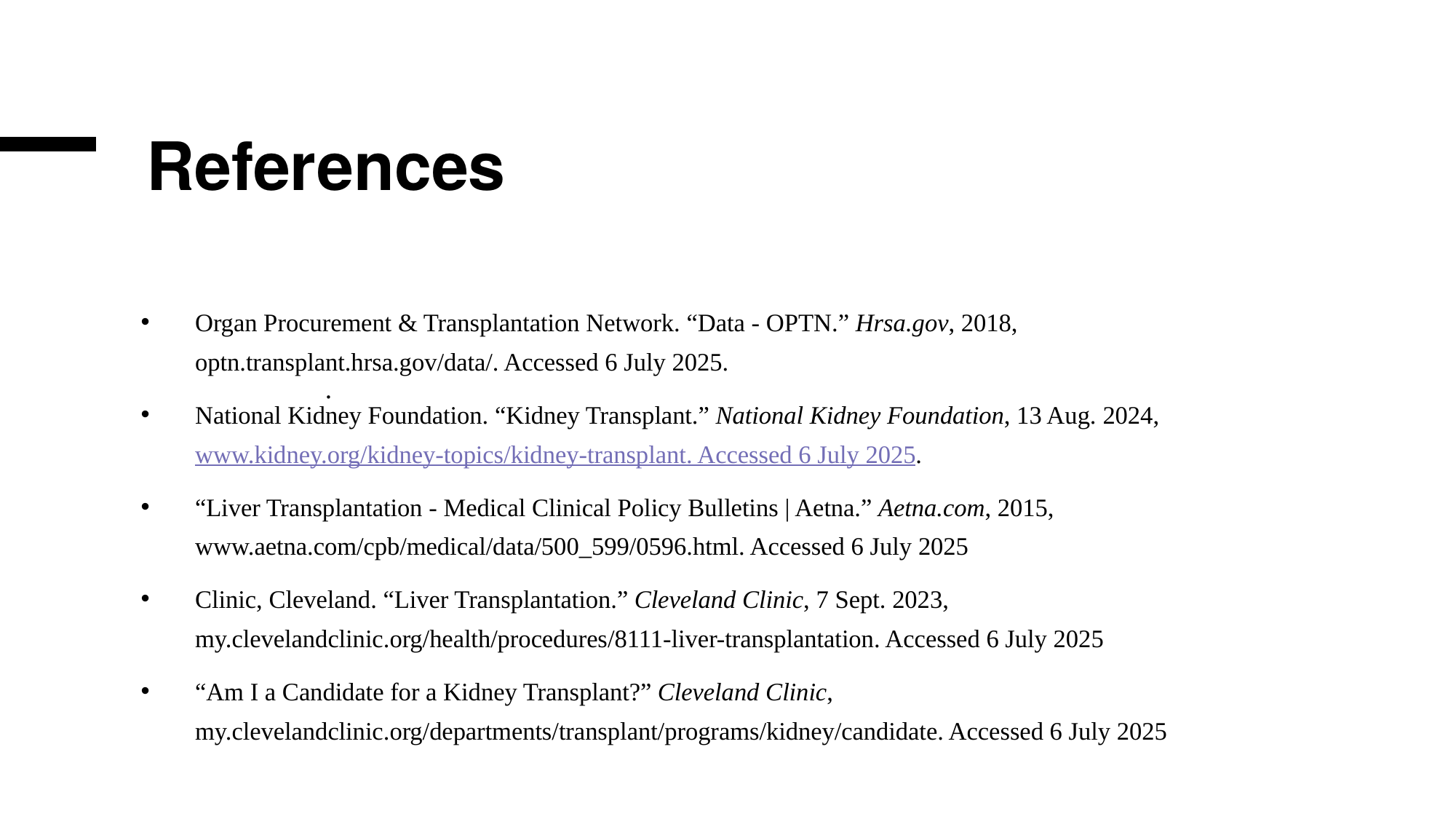

..
.
.
# References
Organ Procurement & Transplantation Network. “Data - OPTN.” Hrsa.gov, 2018, optn.transplant.hrsa.gov/data/. Accessed 6 July 2025.
National Kidney Foundation. “Kidney Transplant.” National Kidney Foundation, 13 Aug. 2024, www.kidney.org/kidney-topics/kidney-transplant. Accessed 6 July 2025.
“Liver Transplantation - Medical Clinical Policy Bulletins | Aetna.” Aetna.com, 2015, www.aetna.com/cpb/medical/data/500_599/0596.html. Accessed 6 July 2025
Clinic, Cleveland. “Liver Transplantation.” Cleveland Clinic, 7 Sept. 2023, my.clevelandclinic.org/health/procedures/8111-liver-transplantation. Accessed 6 July 2025
“Am I a Candidate for a Kidney Transplant?” Cleveland Clinic, my.clevelandclinic.org/departments/transplant/programs/kidney/candidate. Accessed 6 July 2025

.